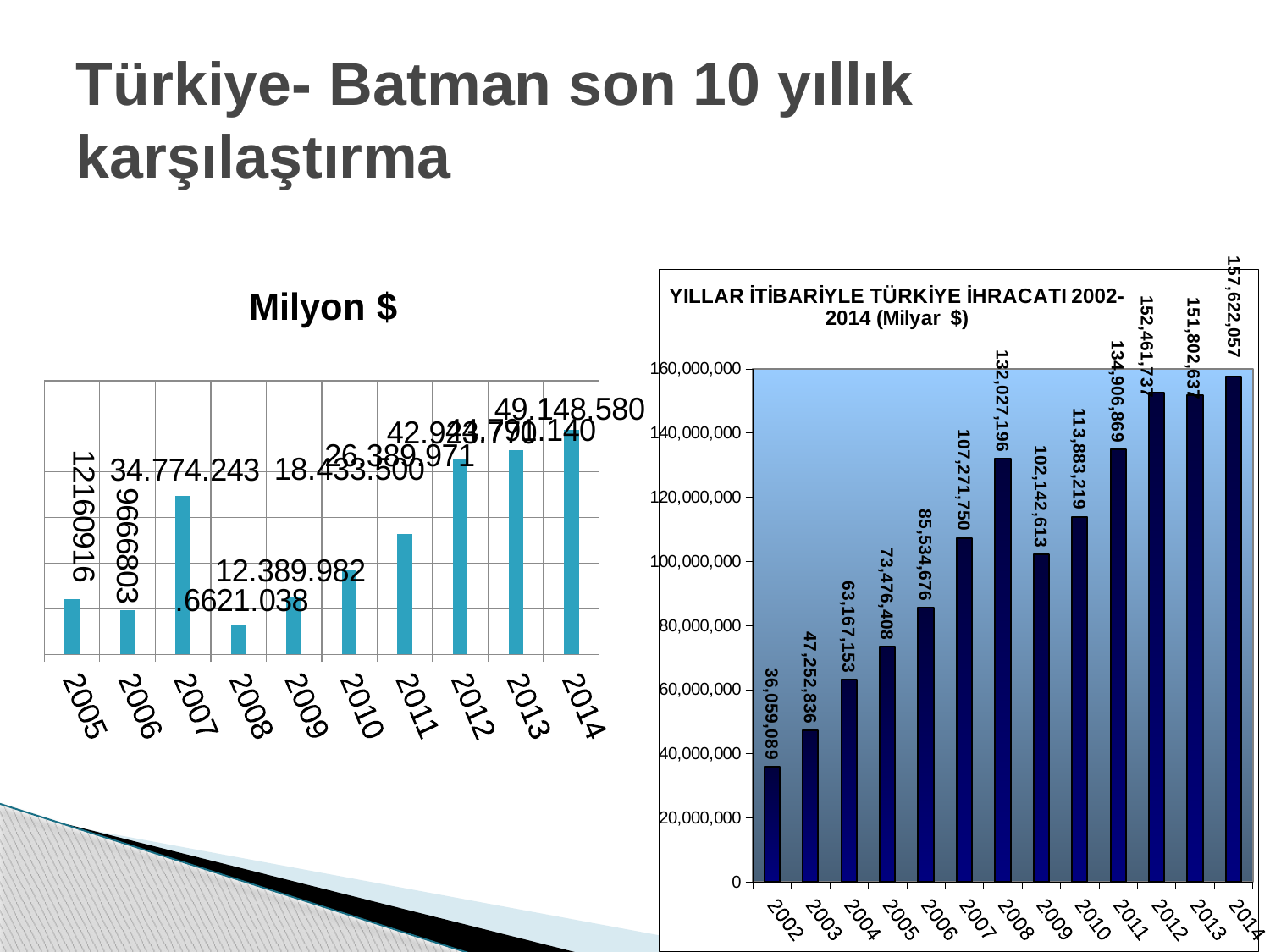

# Türkiye- Batman son 10 yıllık karşılaştırma

### Chart: Milyon $

| Category | YILLAR |
|---|---|
| 2005 | 12160916.0 |
| 2006 | 9666803.0 |
| 2007 | 34774243.0 |
| 2008 | 6621038.0 |
| 2009 | 12389982.0 |
| 2010 | 18433500.0 |
| 2011 | 26389971.0 |
| 2012 | 42923770.0 |
| 2013 | 44791140.0 |
| 2014 | 49148580.0 |

### Chart: YILLAR İTİBARİYLE TÜRKİYE İHRACATI 2002-2014 (Milyar  $)

| Category | 2002 2003 2004 2005 2006 2007 2008 2009 2010 2011 2012 2013 2014 |
|---|---|
| 2002 | 36059089.02900004 |
| 2003 | 47252836.30199999 |
| 2004 | 63167152.81999999 |
| 2005 | 73476408.14299999 |
| 2006 | 85534675.518 |
| 2007 | 107271749.904 |
| 2008 | 132027195.62599993 |
| 2009 | 102142612.603 |
| 2010 | 113883219.18399999 |
| 2011 | 134906868.83 |
| 2012 | 152461736.556 |
| 2013 | 151802637.087 |
| 2014 | 157622057.18583015 |